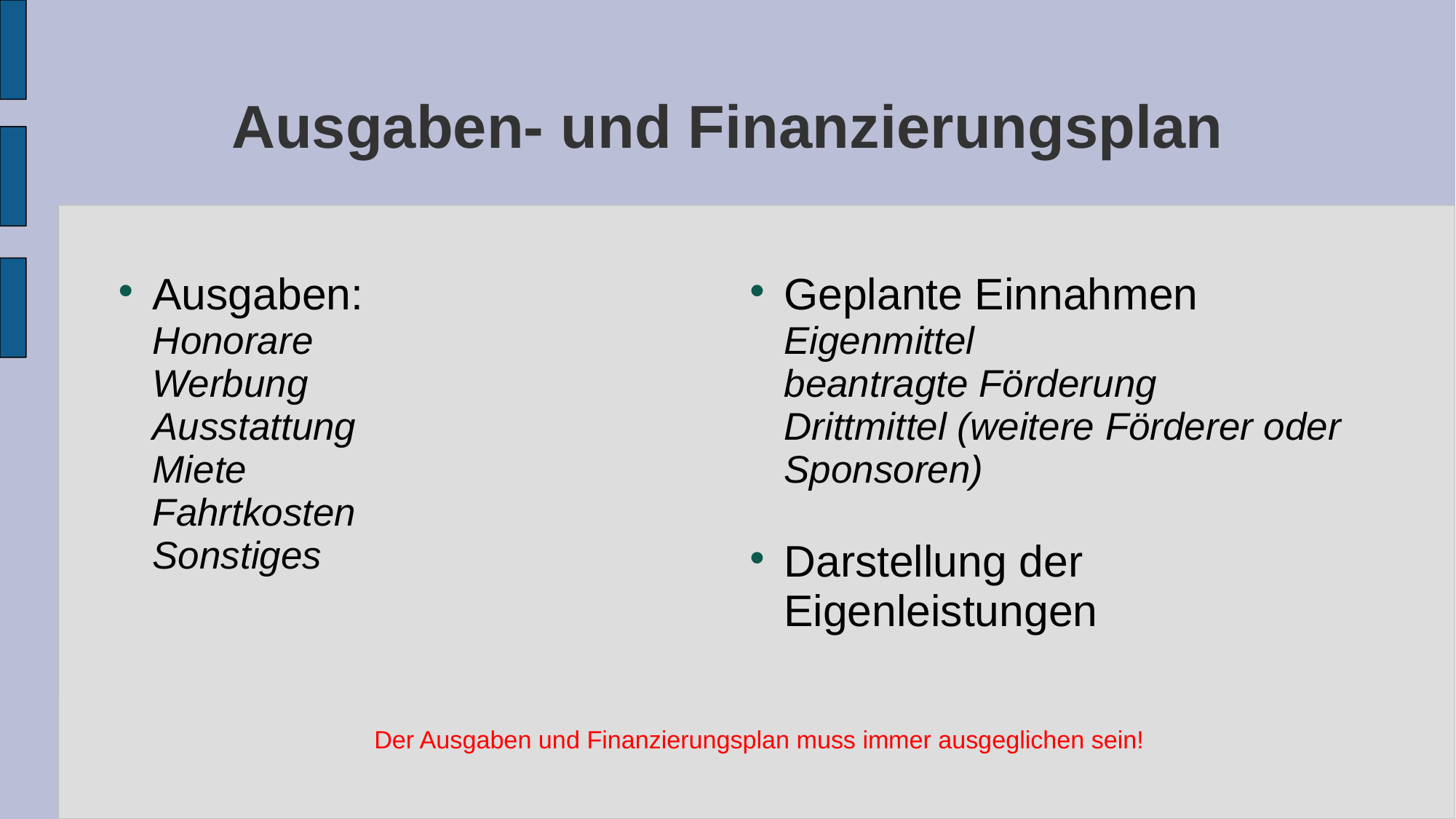

# Ausgaben- und Finanzierungsplan
Ausgaben:
Honorare
Werbung
Ausstattung
Miete
Fahrtkosten
Sonstiges
Geplante Einnahmen
Eigenmittel
beantragte Förderung
Drittmittel (weitere Förderer oder Sponsoren)
Darstellung der Eigenleistungen
Der Ausgaben und Finanzierungsplan muss immer ausgeglichen sein!